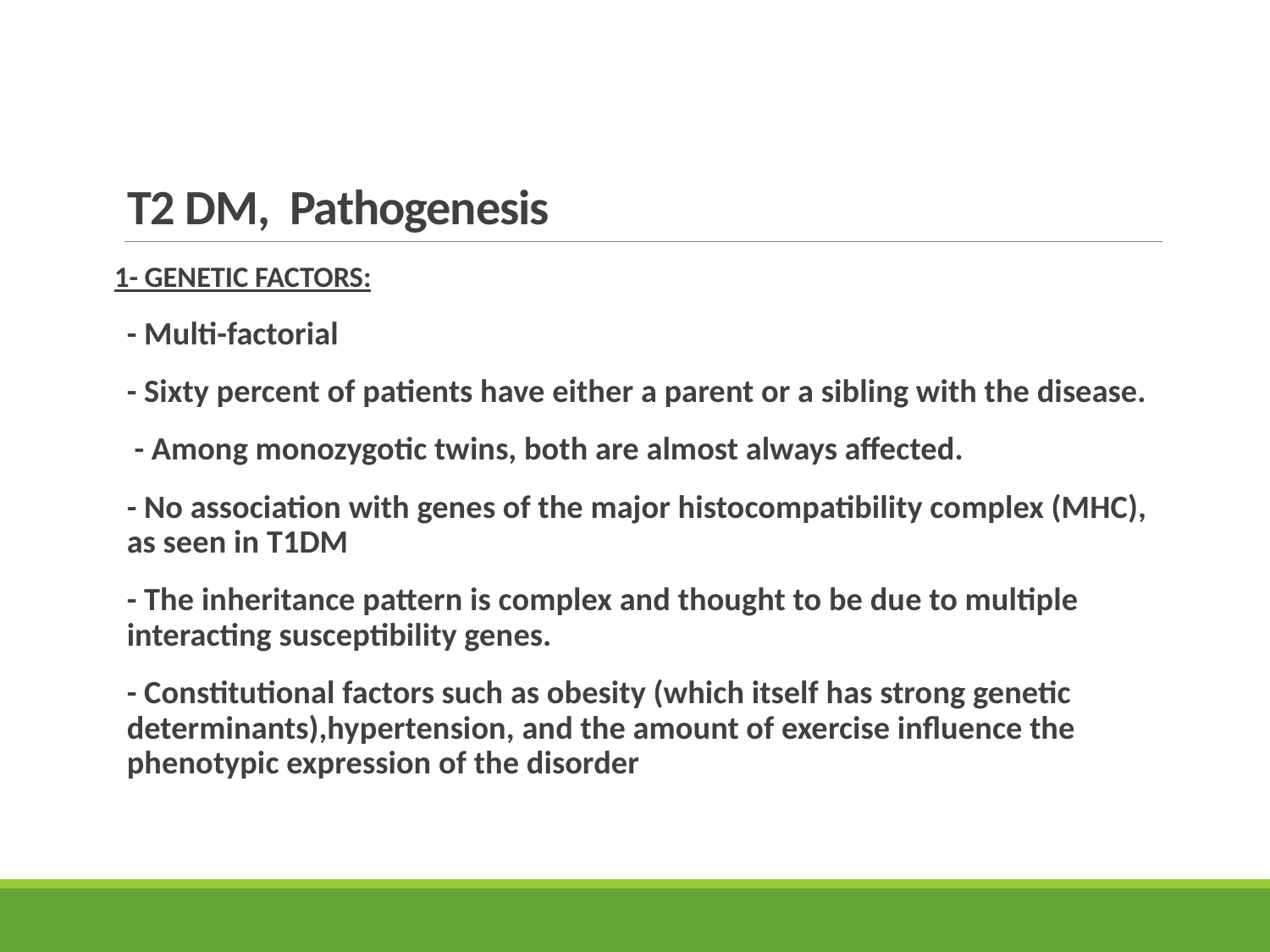

# T2 DM,  Pathogenesis
1- GENETIC FACTORS:
- Multi-factorial
- Sixty percent of patients have either a parent or a sibling with the disease.
 - Among monozygotic twins, both are almost always affected.
- No association with genes of the major histocompatibility complex (MHC), as seen in T1DM
- The inheritance pattern is complex and thought to be due to multiple interacting susceptibility genes.
- Constitutional factors such as obesity (which itself has strong genetic determinants),hypertension, and the amount of exercise influence the phenotypic expression of the disorder